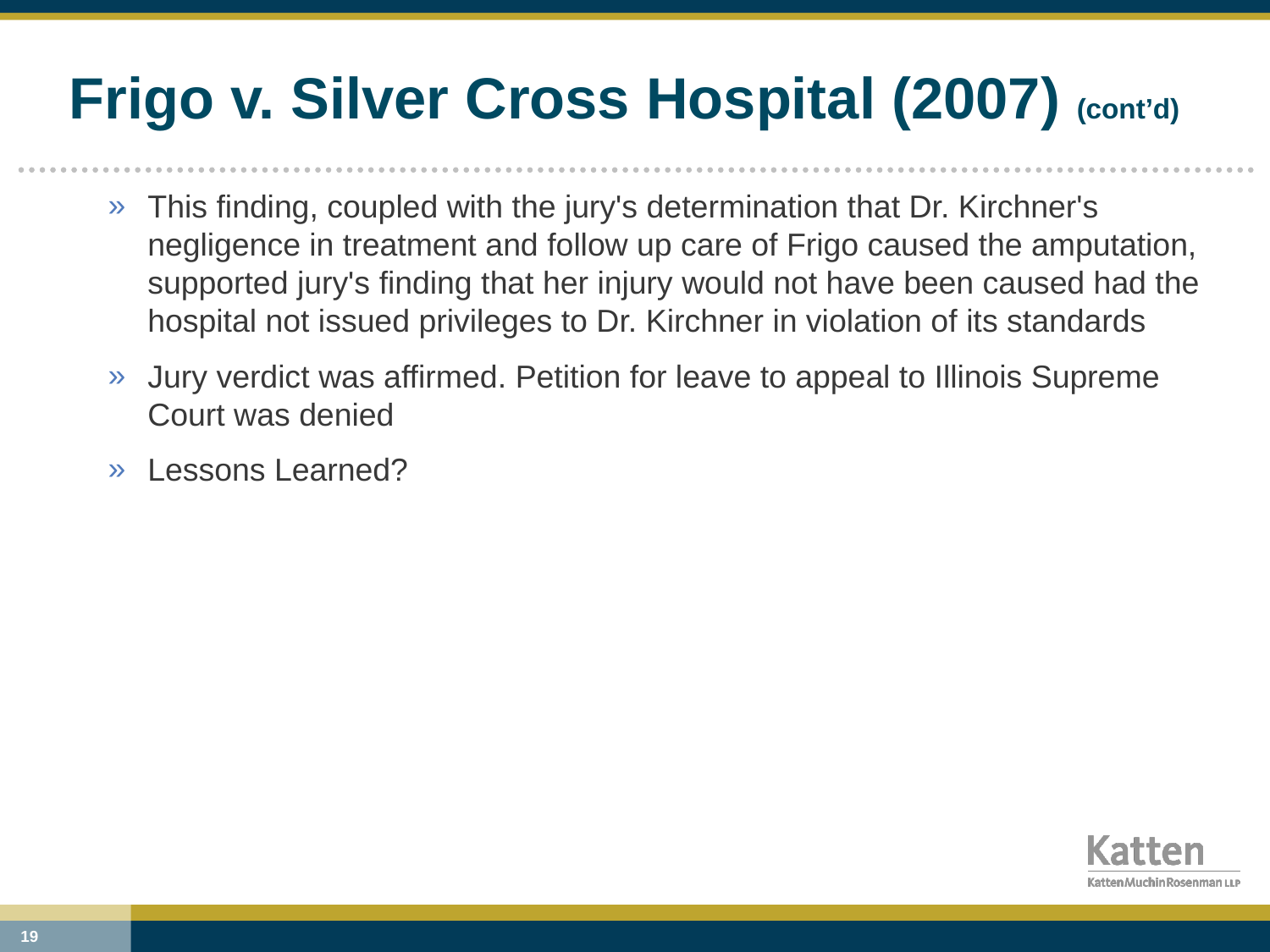

# Frigo v. Silver Cross Hospital (2007) (cont’d)
This finding, coupled with the jury's determination that Dr. Kirchner's negligence in treatment and follow up care of Frigo caused the amputation, supported jury's finding that her injury would not have been caused had the hospital not issued privileges to Dr. Kirchner in violation of its standards
Jury verdict was affirmed. Petition for leave to appeal to Illinois Supreme Court was denied
Lessons Learned?